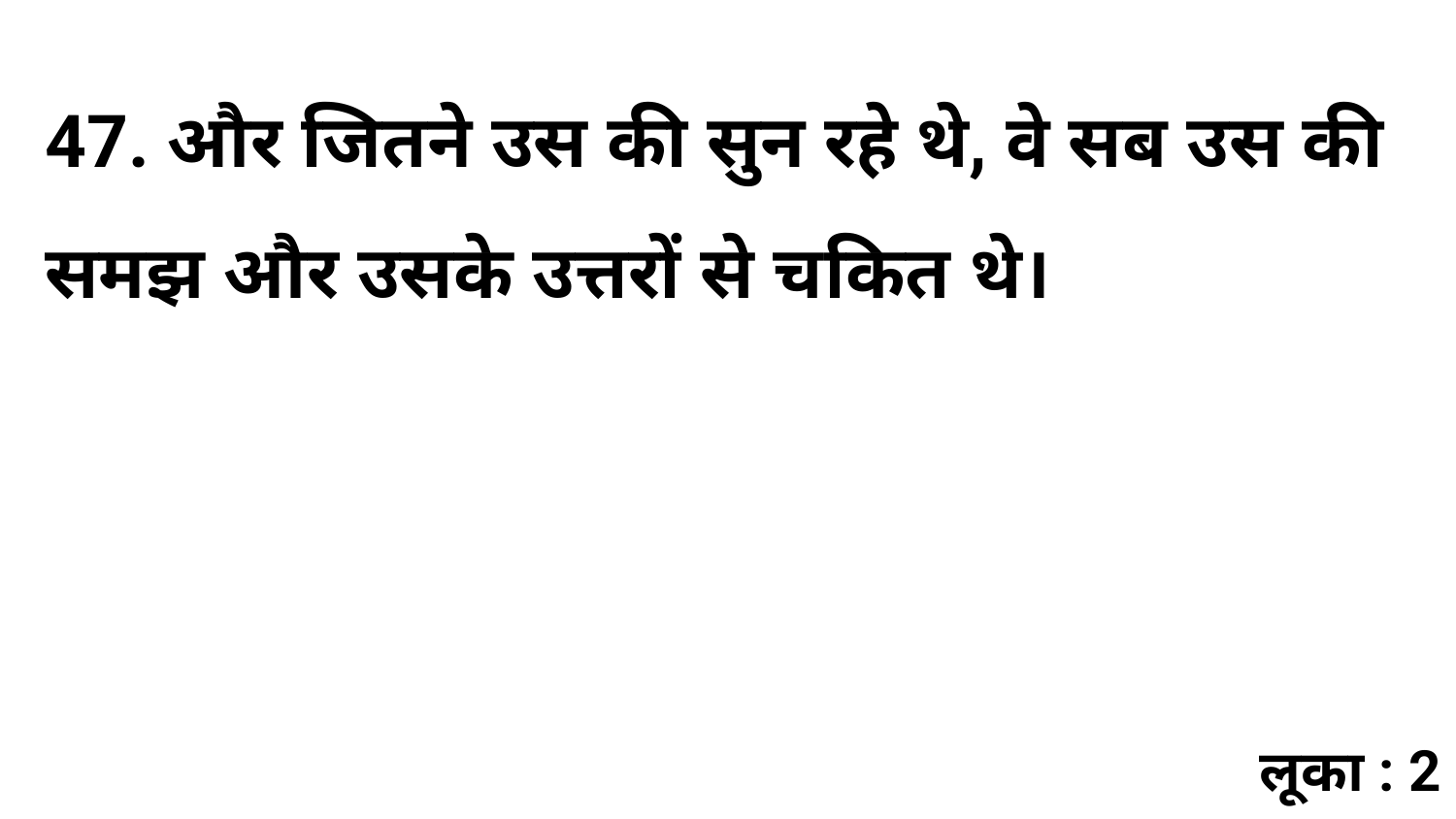

47. और जितने उस की सुन रहे थे, वे सब उस की समझ और उसके उत्तरों से चकित थे।
लूका : 2